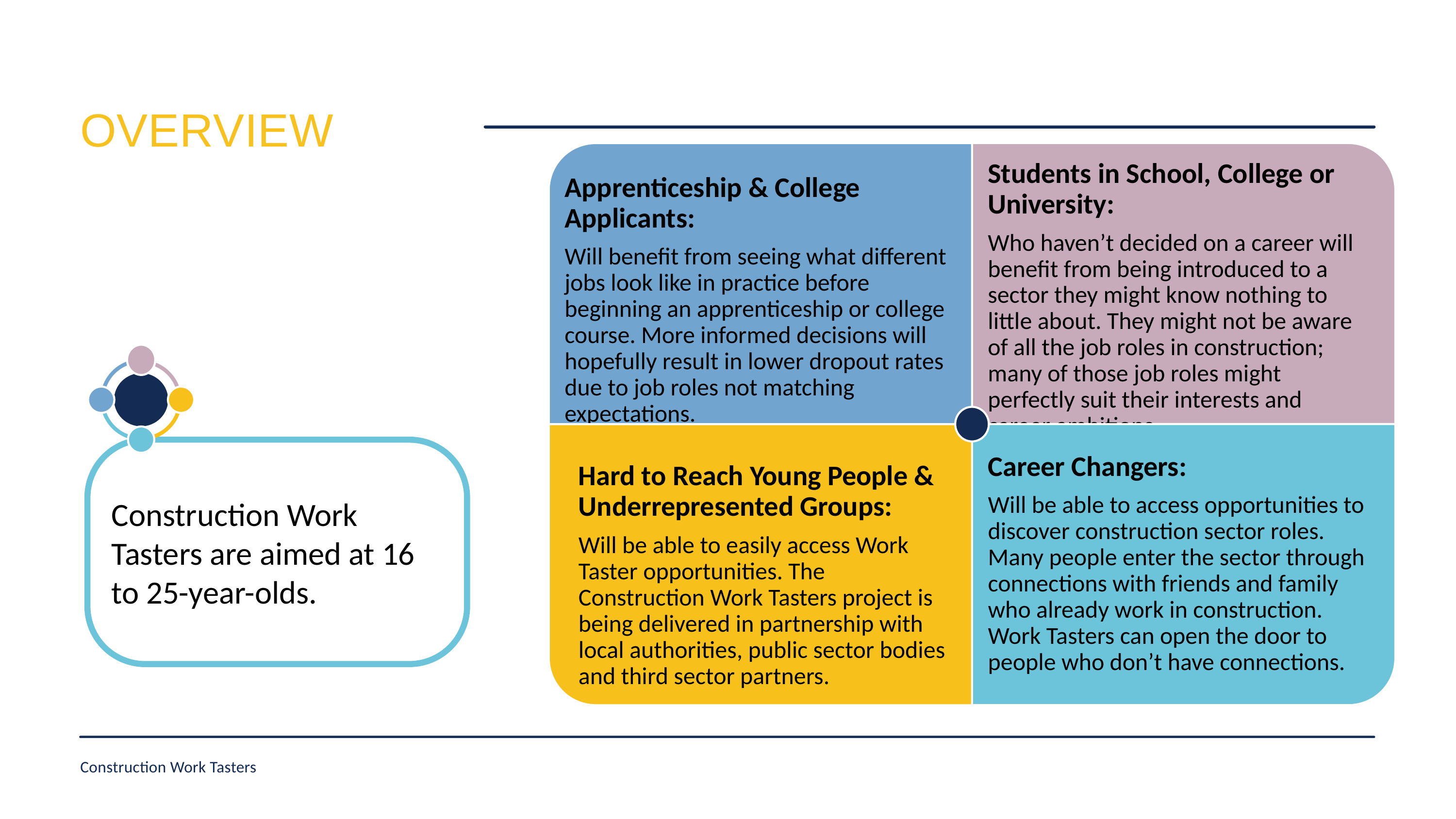

OVERVIEW

Apprenticeship & College Applicants:
Will benefit from seeing what different jobs look like in practice before beginning an apprenticeship or college course. More informed decisions will hopefully result in lower dropout rates due to job roles not matching expectations.
Students in School, College or University:
Who haven’t decided on a career will benefit from being introduced to a sector they might know nothing to little about. They might not be aware of all the job roles in construction; many of those job roles might perfectly suit their interests and career ambitions.
Hard to Reach Young People & Underrepresented Groups:
Will be able to easily access Work Taster opportunities. The Construction Work Tasters project is being delivered in partnership with local authorities, public sector bodies and third sector partners.
Career Changers:
Will be able to access opportunities to discover construction sector roles. Many people enter the sector through connections with friends and family who already work in construction. Work Tasters can open the door to people who don’t have connections.

Construction Work Tasters are aimed at 16 to 25-year-olds.

Construction Work Tasters